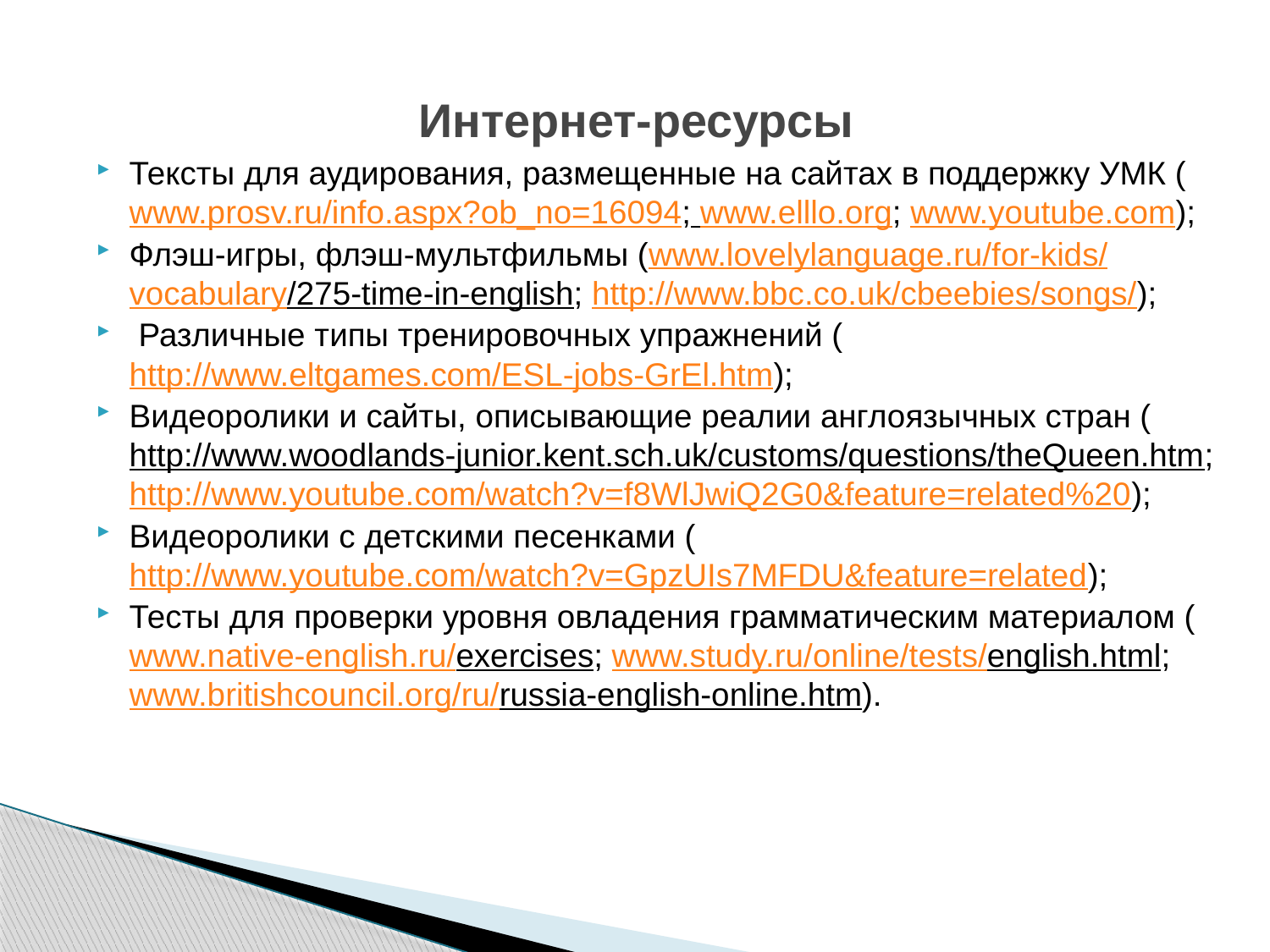

# Интернет-ресурсы
Тексты для аудирования, размещенные на сайтах в поддержку УМК (www.prosv.ru/info.aspx?ob_no=16094; www.elllo.org; www.youtube.com);
Флэш-игры, флэш-мультфильмы (www.lovelylanguage.ru/for-kids/vocabulary/275-time-in-english; http://www.bbc.co.uk/cbeebies/songs/);
 Различные типы тренировочных упражнений (http://www.eltgames.com/ESL-jobs-GrEl.htm);
Видеоролики и сайты, описывающие реалии англоязычных стран (http://www.woodlands-junior.kent.sch.uk/customs/questions/theQueen.htm; http://www.youtube.com/watch?v=f8WlJwiQ2G0&feature=related%20);
Видеоролики с детскими песенками (http://www.youtube.com/watch?v=GpzUIs7MFDU&feature=related);
Тесты для проверки уровня овладения грамматическим материалом (www.native-english.ru/exercises; www.study.ru/online/tests/english.html; www.britishcouncil.org/ru/russia-english-online.htm).